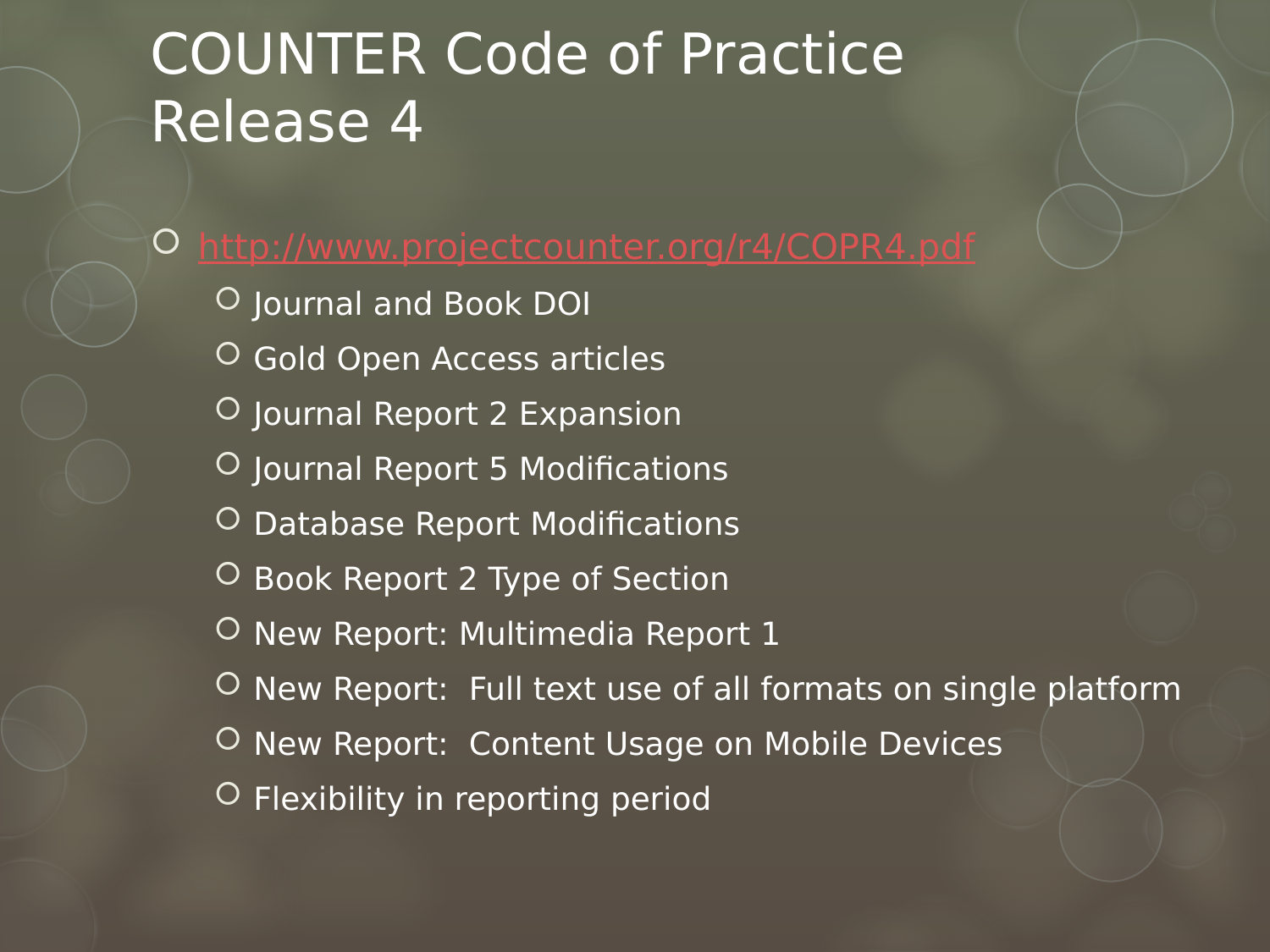

# COUNTER Code of Practice Release 4
http://www.projectcounter.org/r4/COPR4.pdf
Journal and Book DOI
Gold Open Access articles
Journal Report 2 Expansion
Journal Report 5 Modifications
Database Report Modifications
Book Report 2 Type of Section
New Report: Multimedia Report 1
New Report:  Full text use of all formats on single platform
New Report:  Content Usage on Mobile Devices
Flexibility in reporting period